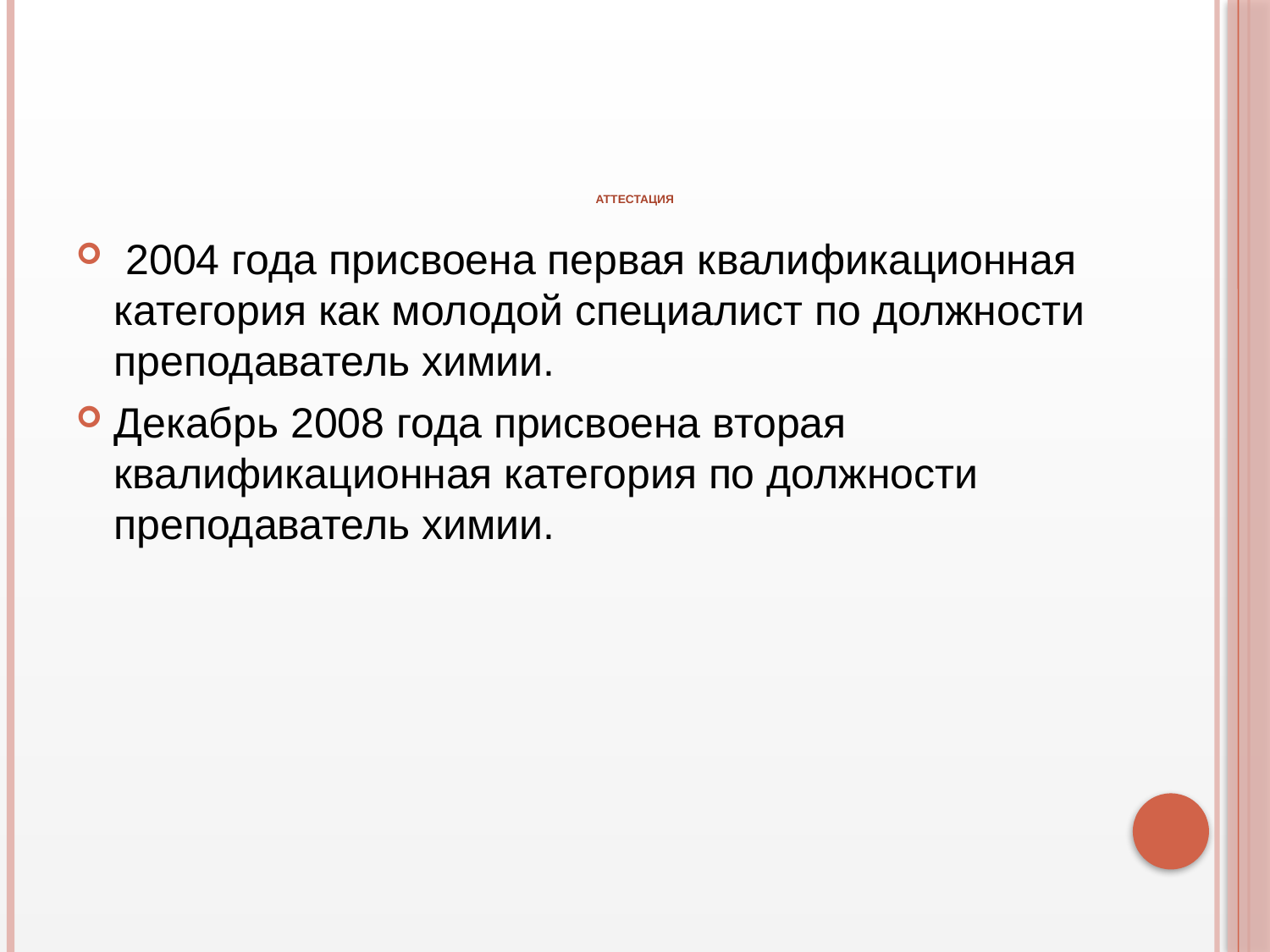

# АТТЕСТАЦИЯ
 2004 года присвоена первая квалификационная категория как молодой специалист по должности преподаватель химии.
Декабрь 2008 года присвоена вторая квалификационная категория по должности преподаватель химии.